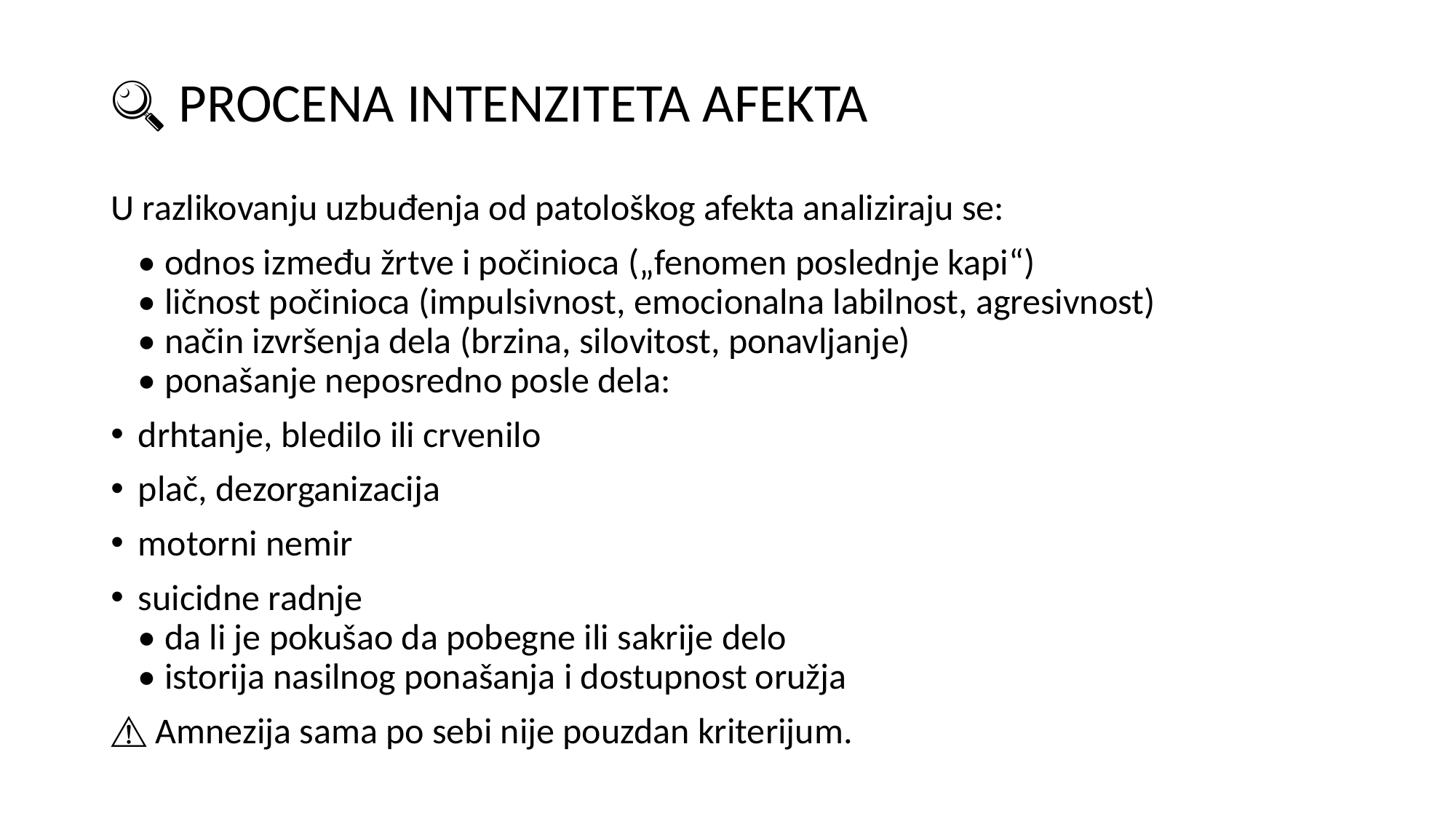

# 🔍 PROCENA INTENZITETA AFEKTA
U razlikovanju uzbuđenja od patološkog afekta analiziraju se:
	• odnos između žrtve i počinioca („fenomen poslednje kapi“)
• ličnost počinioca (impulsivnost, emocionalna labilnost, agresivnost)
• način izvršenja dela (brzina, silovitost, ponavljanje)
• ponašanje neposredno posle dela:
drhtanje, bledilo ili crvenilo
plač, dezorganizacija
motorni nemir
suicidne radnje
• da li je pokušao da pobegne ili sakrije delo
• istorija nasilnog ponašanja i dostupnost oružja
⚠️ Amnezija sama po sebi nije pouzdan kriterijum.